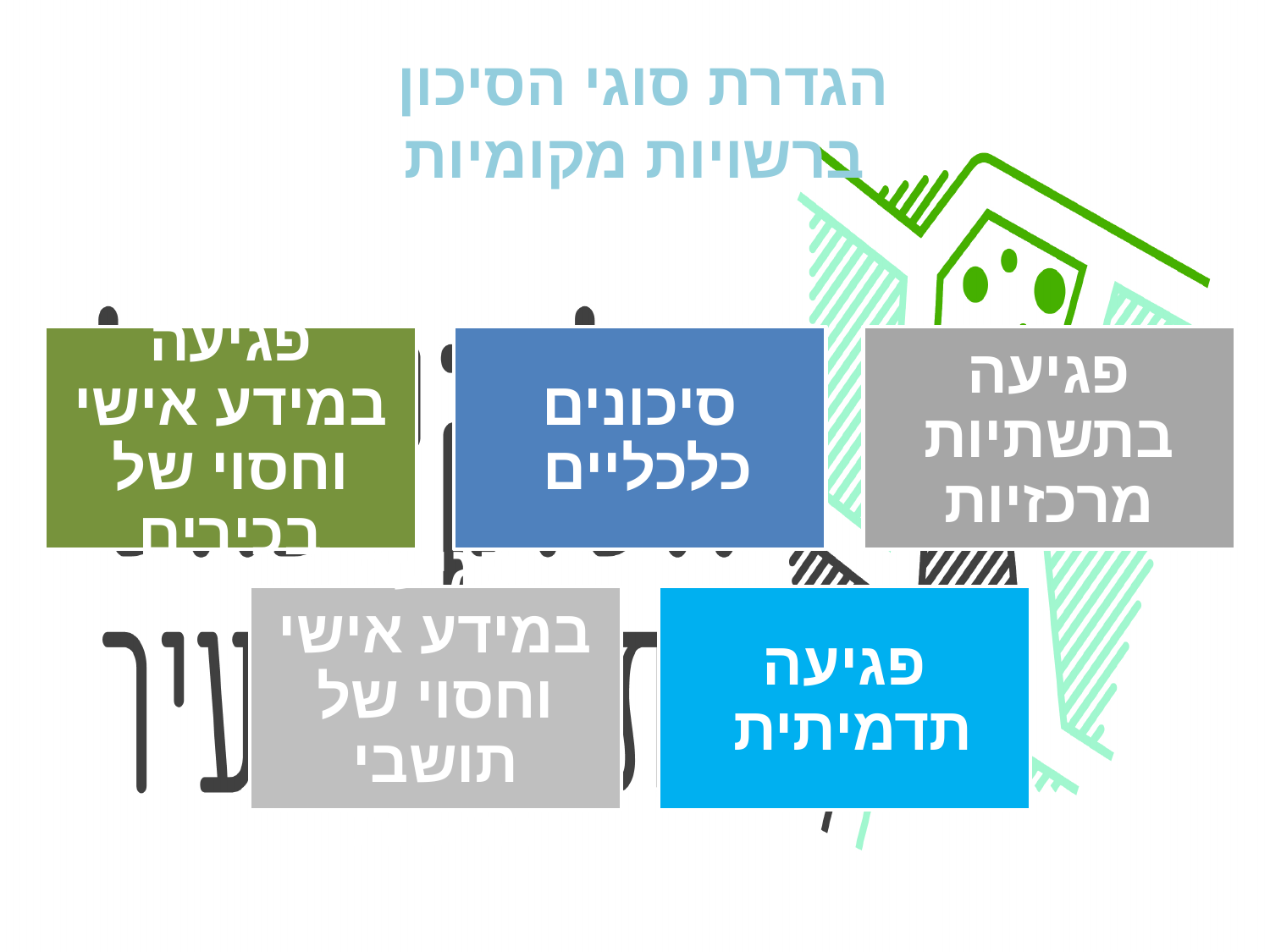

# הגדרת סוגי הסיכון ברשויות מקומיות

פגיעה במידע אישי וחסוי של בכירים
סיכונים כלכליים
פגיעה בתשתיות מרכזיות
פגיעה במידע אישי וחסוי של תושבי הרשות
פגיעה תדמיתית